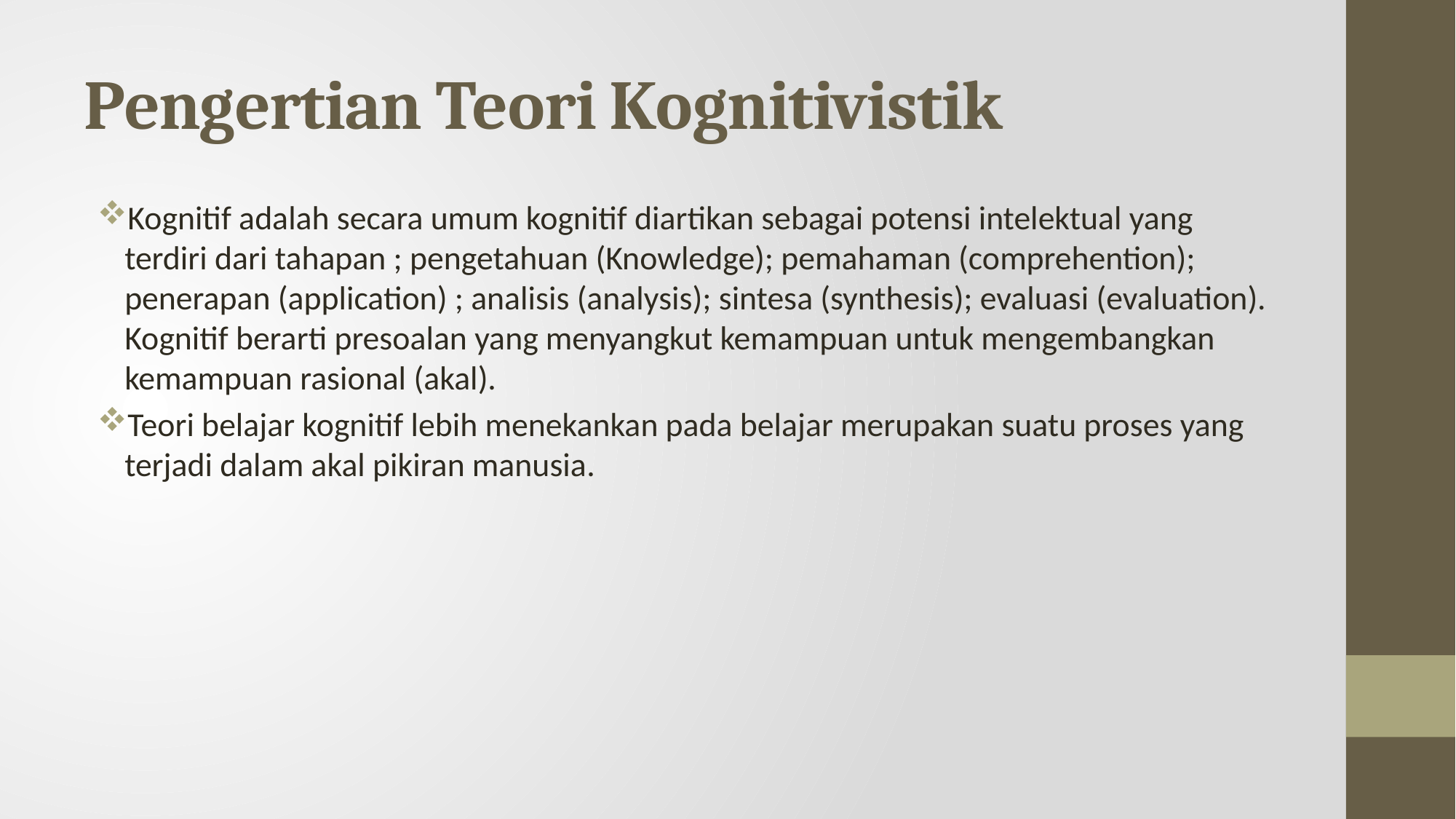

# Pengertian Teori Kognitivistik
Kognitif adalah secara umum kognitif diartikan sebagai potensi intelektual yang terdiri dari tahapan ; pengetahuan (Knowledge); pemahaman (comprehention); penerapan (application) ; analisis (analysis); sintesa (synthesis); evaluasi (evaluation). Kognitif berarti presoalan yang menyangkut kemampuan untuk mengembangkan kemampuan rasional (akal).
Teori belajar kognitif lebih menekankan pada belajar merupakan suatu proses yang terjadi dalam akal pikiran manusia.